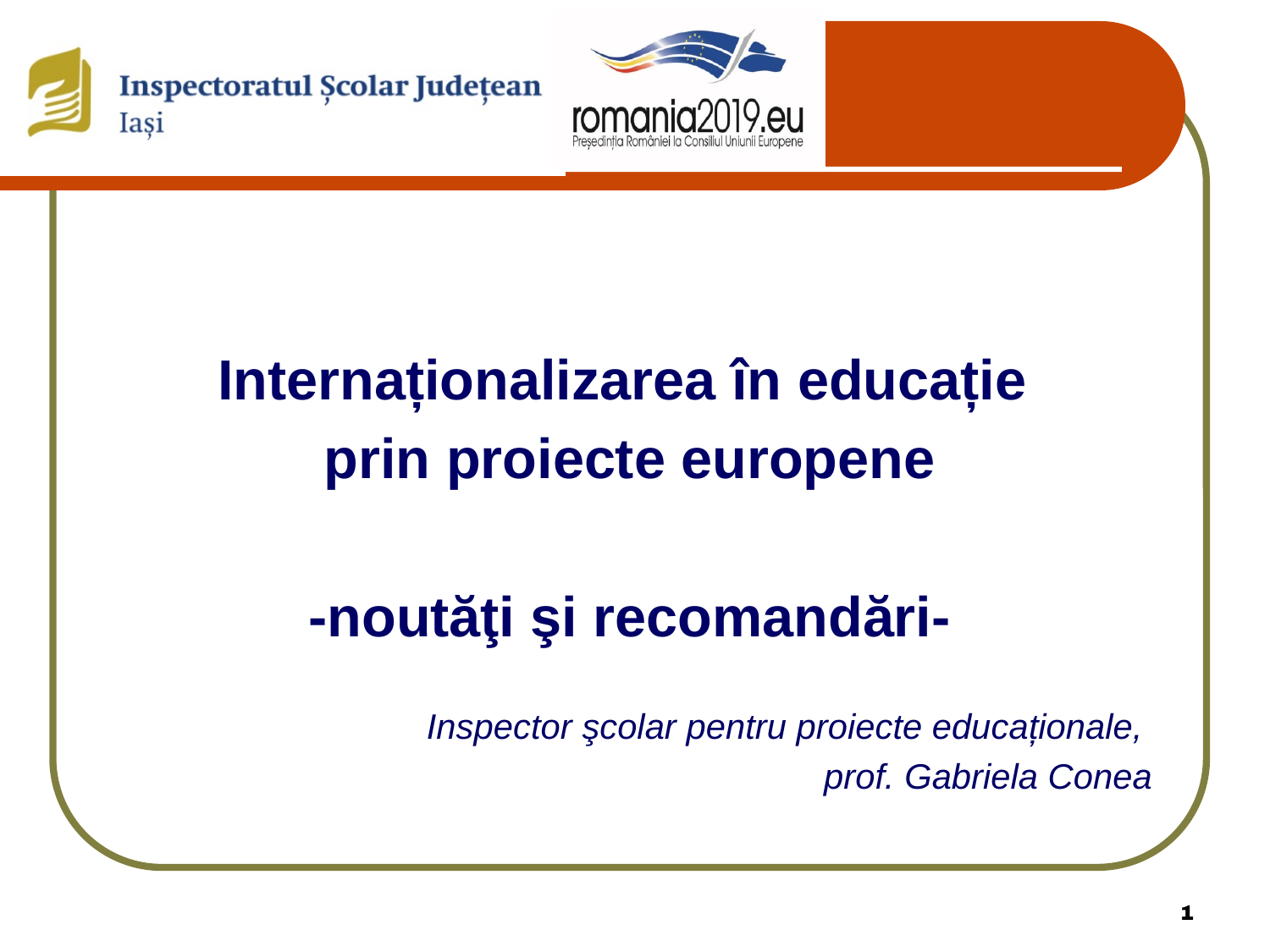

Internaționalizarea în educație
prin proiecte europene

-noutăţi şi recomandări-

Inspector şcolar pentru proiecte educaționale,
prof. Gabriela Conea

1